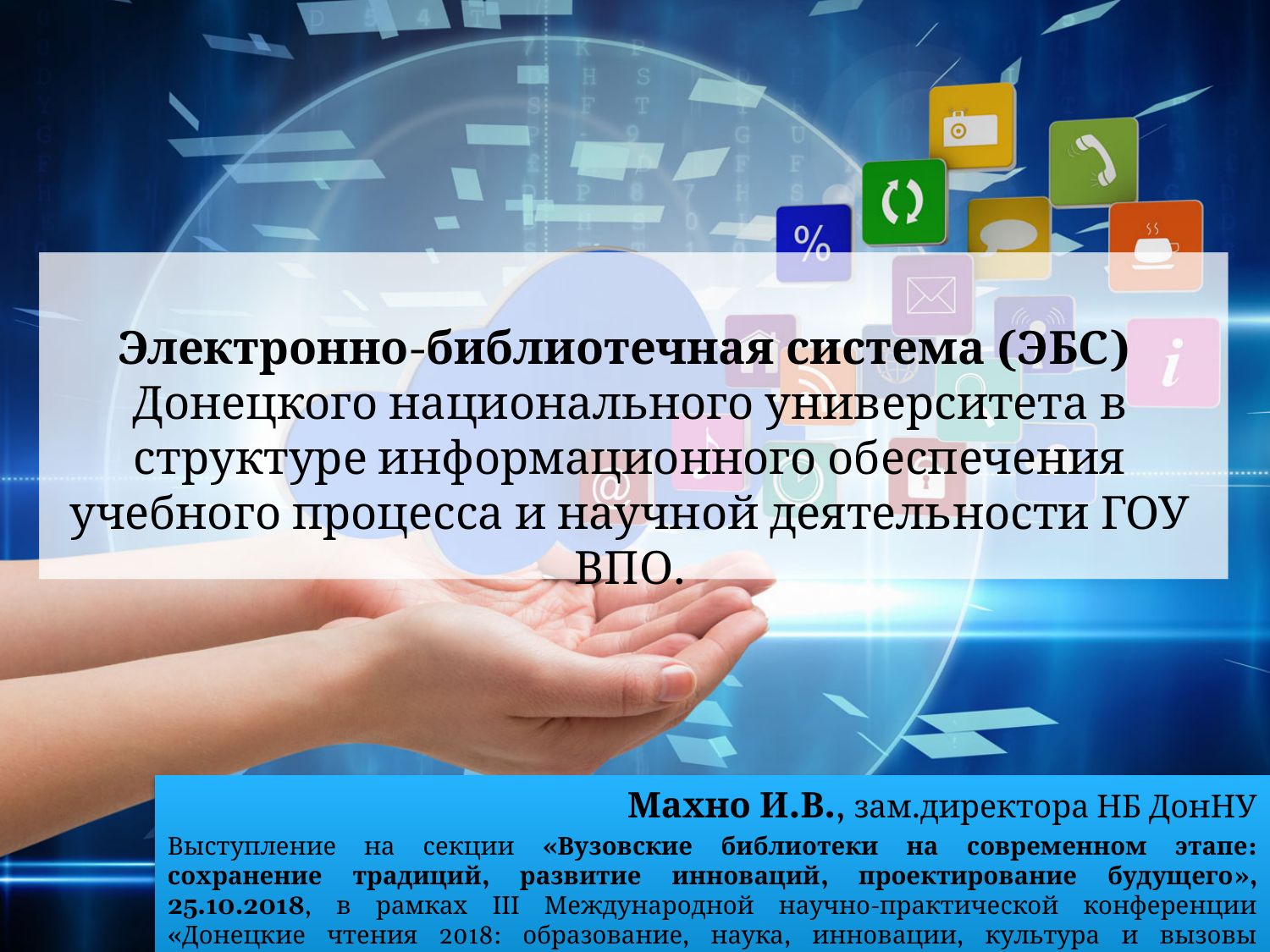

# Электронно-библиотечная система (ЭБС) Донецкого национального университета в структуре информационного обеспечения учебного процесса и научной деятельности ГОУ ВПО.
Махно И.В., зам.директора НБ ДонНУ
Выступление на секции «Вузовские библиотеки на современном этапе: сохранение традиций, развитие инноваций, проектирование будущего», 25.10.2018, в рамках ІІІ Международной научно-практической конференции «Донецкие чтения 2018: образование, наука, инновации, культура и вызовы современности»